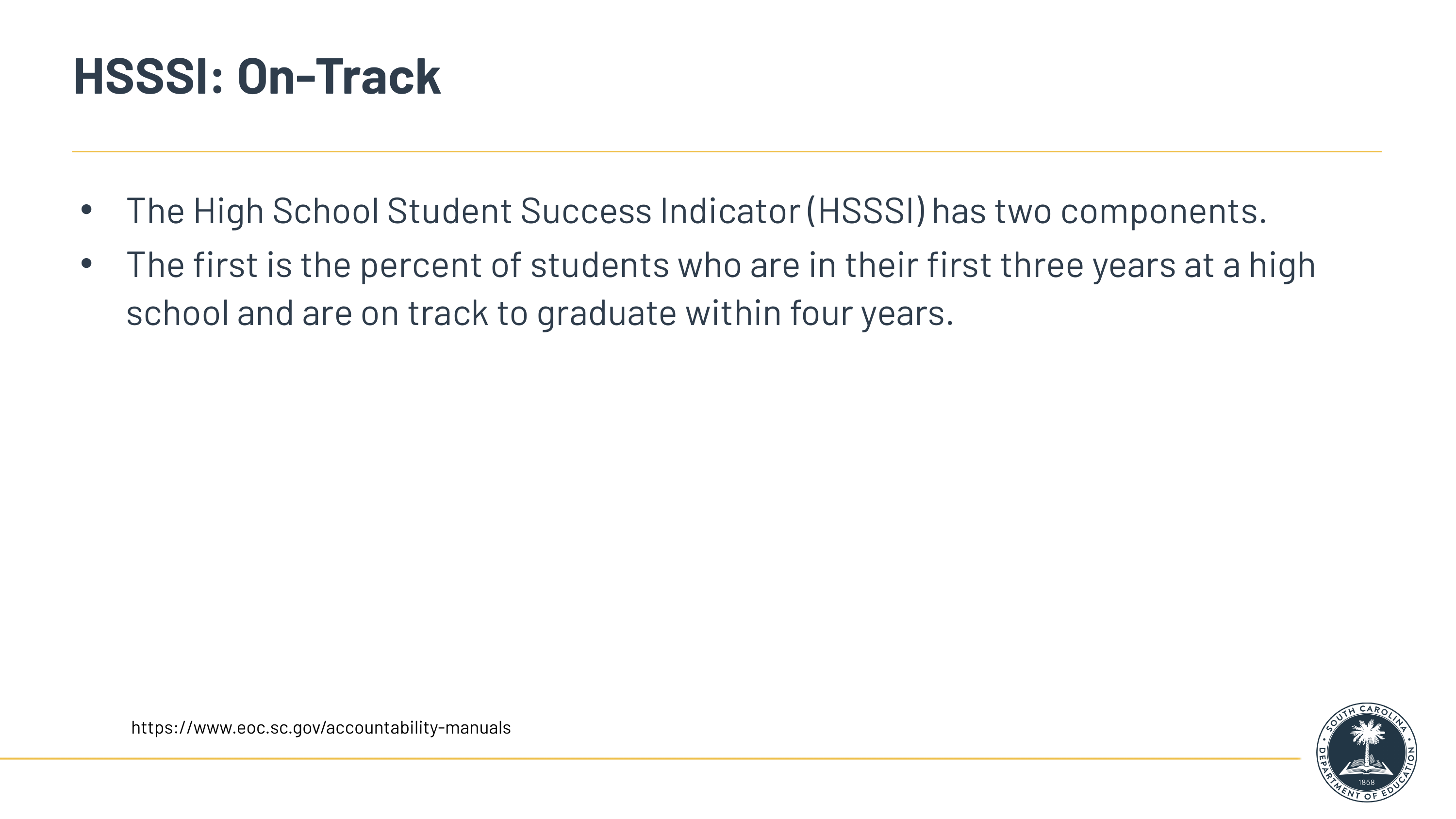

# HSSSI: On-Track
The High School Student Success Indicator (HSSSI) has two components.
The first is the percent of students who are in their first three years at a high school and are on track to graduate within four years.
https://www.eoc.sc.gov/accountability-manuals